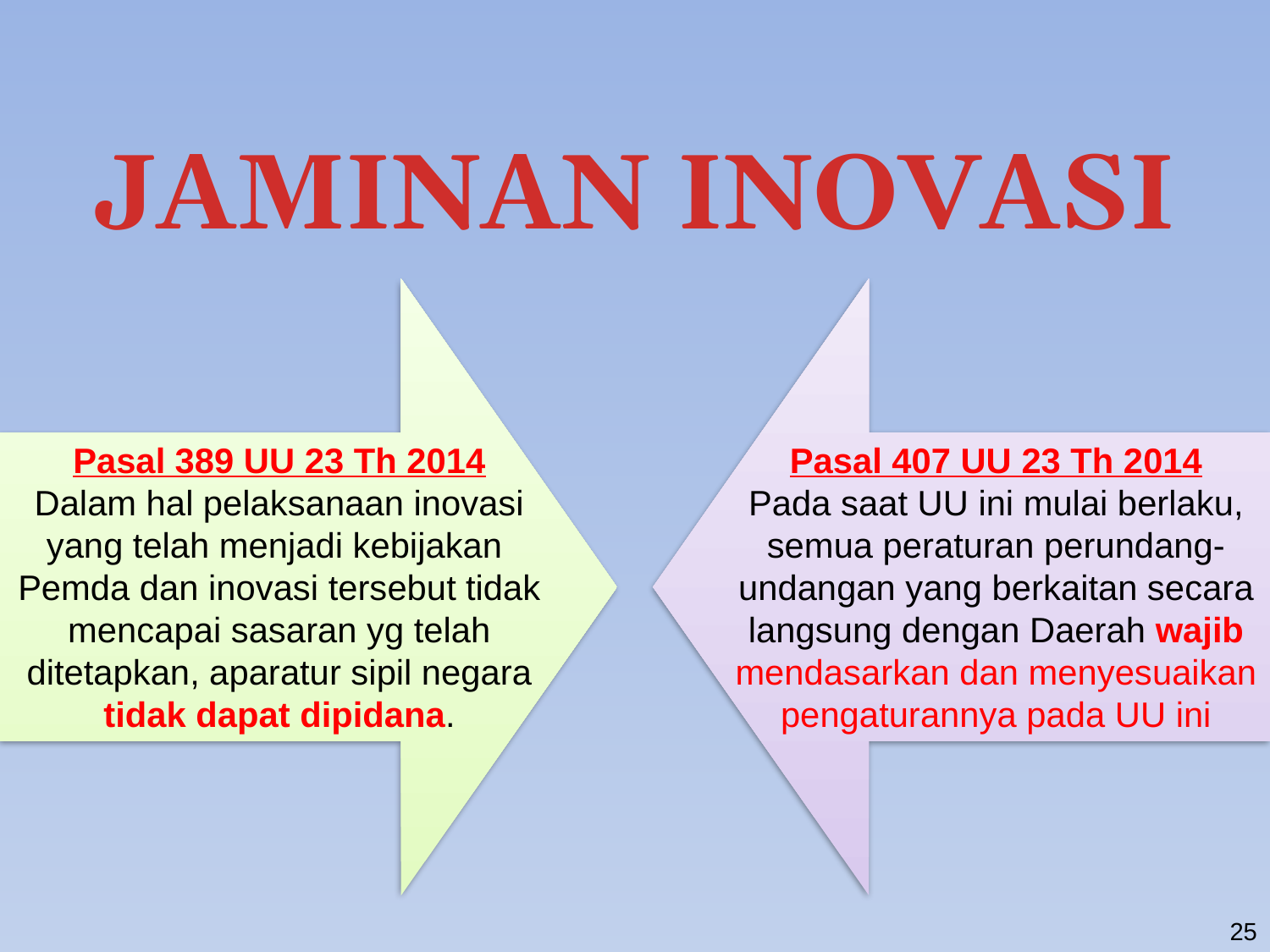

# JAMINAN INOVASI

Pasal 389 UU 23 Th 2014
Dalam hal pelaksanaan inovasi yang telah menjadi kebijakan
Pemda dan inovasi tersebut tidak mencapai sasaran yg telah ditetapkan, aparatur sipil negara tidak dapat dipidana.
Pasal 407 UU 23 Th 2014
Pada saat UU ini mulai berlaku, semua peraturan perundang-undangan yang berkaitan secara langsung dengan Daerah wajib mendasarkan dan menyesuaikan pengaturannya pada UU ini
25